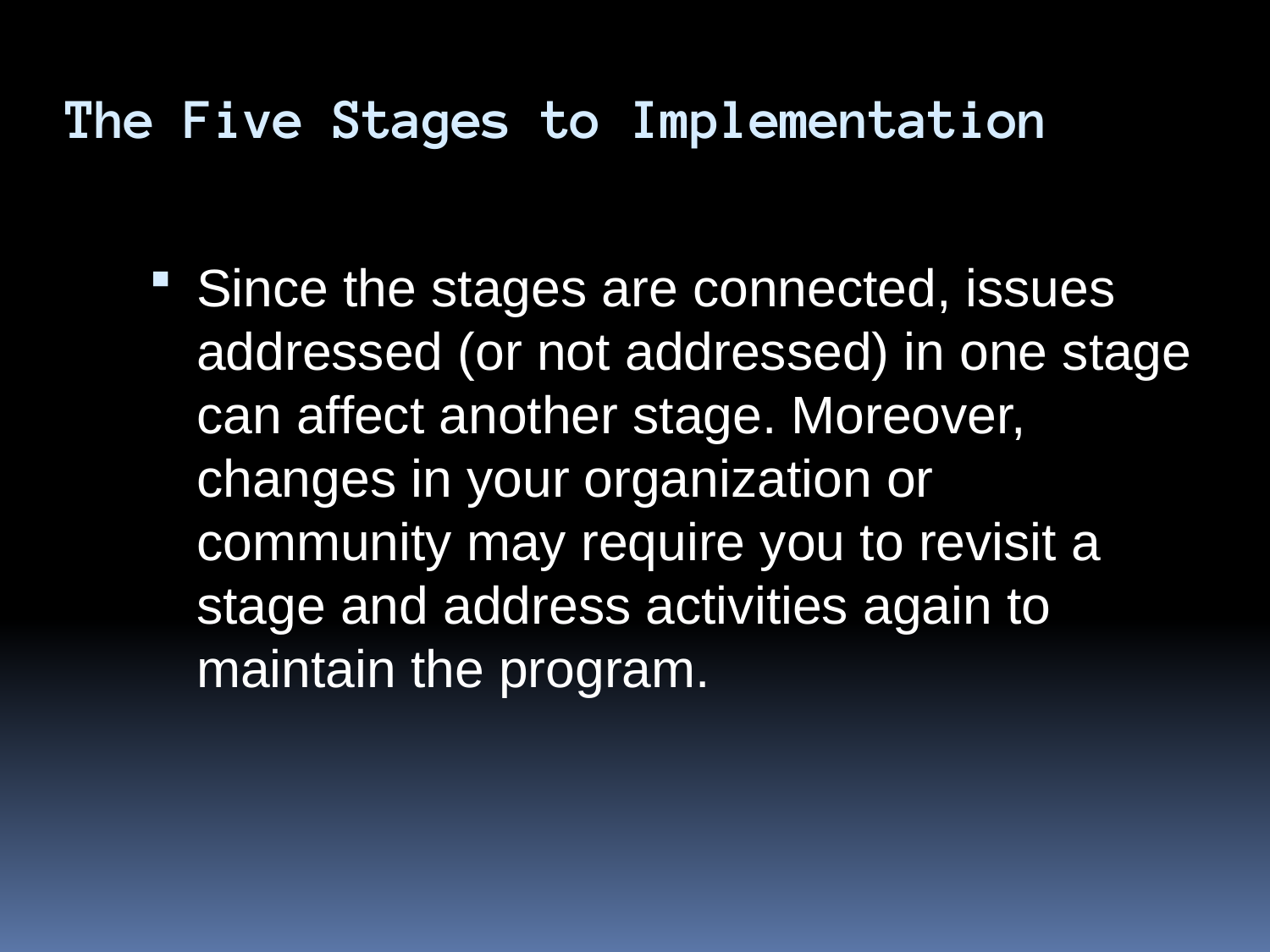

# The Five Stages to Implementation
Since the stages are connected, issues addressed (or not addressed) in one stage can affect another stage. Moreover, changes in your organization or community may require you to revisit a stage and address activities again to maintain the program.